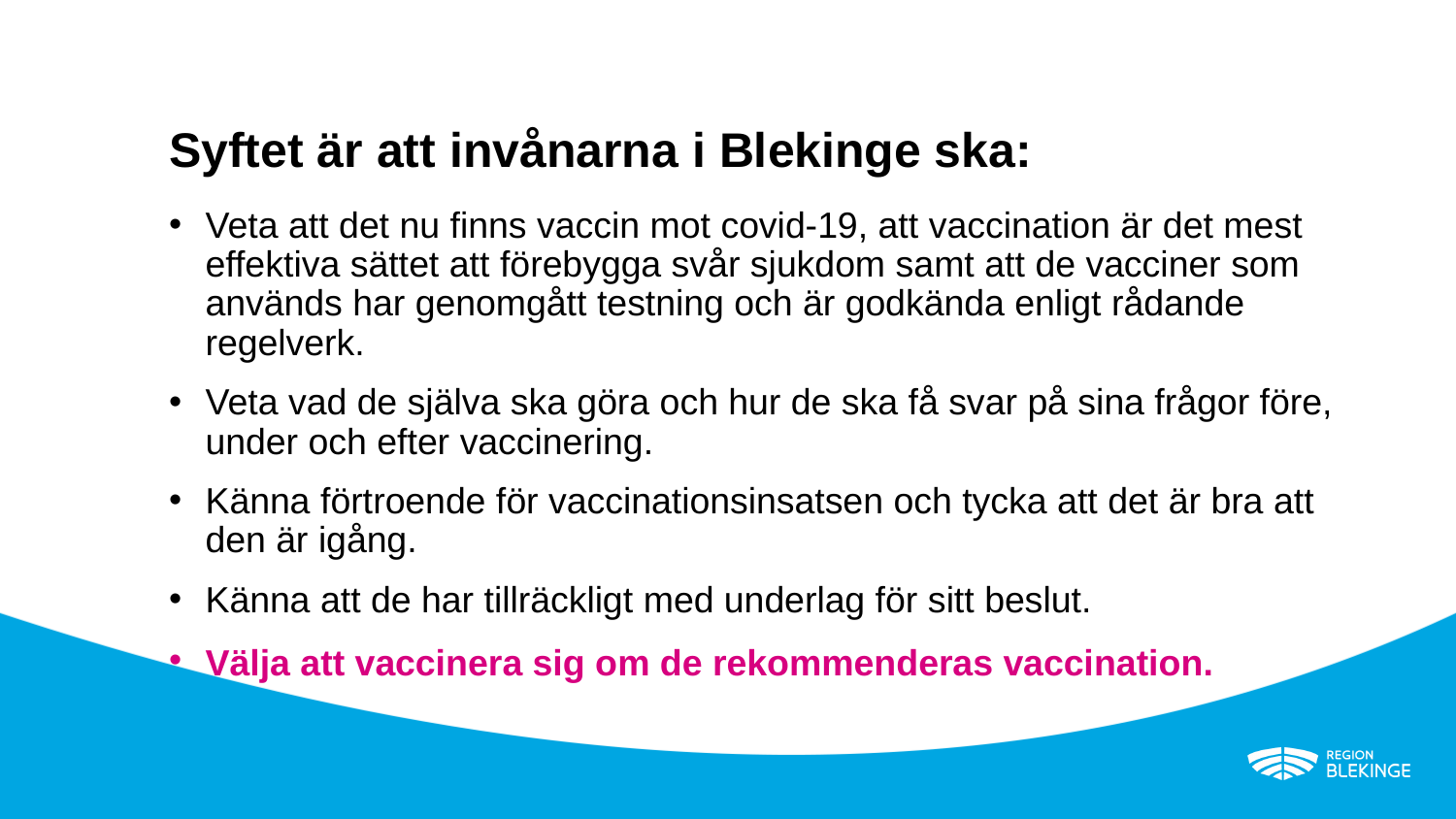

# Syftet är att invånarna i Blekinge ska:
Veta att det nu finns vaccin mot covid-19, att vaccination är det mest effektiva sättet att förebygga svår sjukdom samt att de vacciner som används har genomgått testning och är godkända enligt rådande regelverk.
Veta vad de själva ska göra och hur de ska få svar på sina frågor före, under och efter vaccinering.
Känna förtroende för vaccinationsinsatsen och tycka att det är bra att den är igång.
Känna att de har tillräckligt med underlag för sitt beslut.
Välja att vaccinera sig om de rekommenderas vaccination. ​